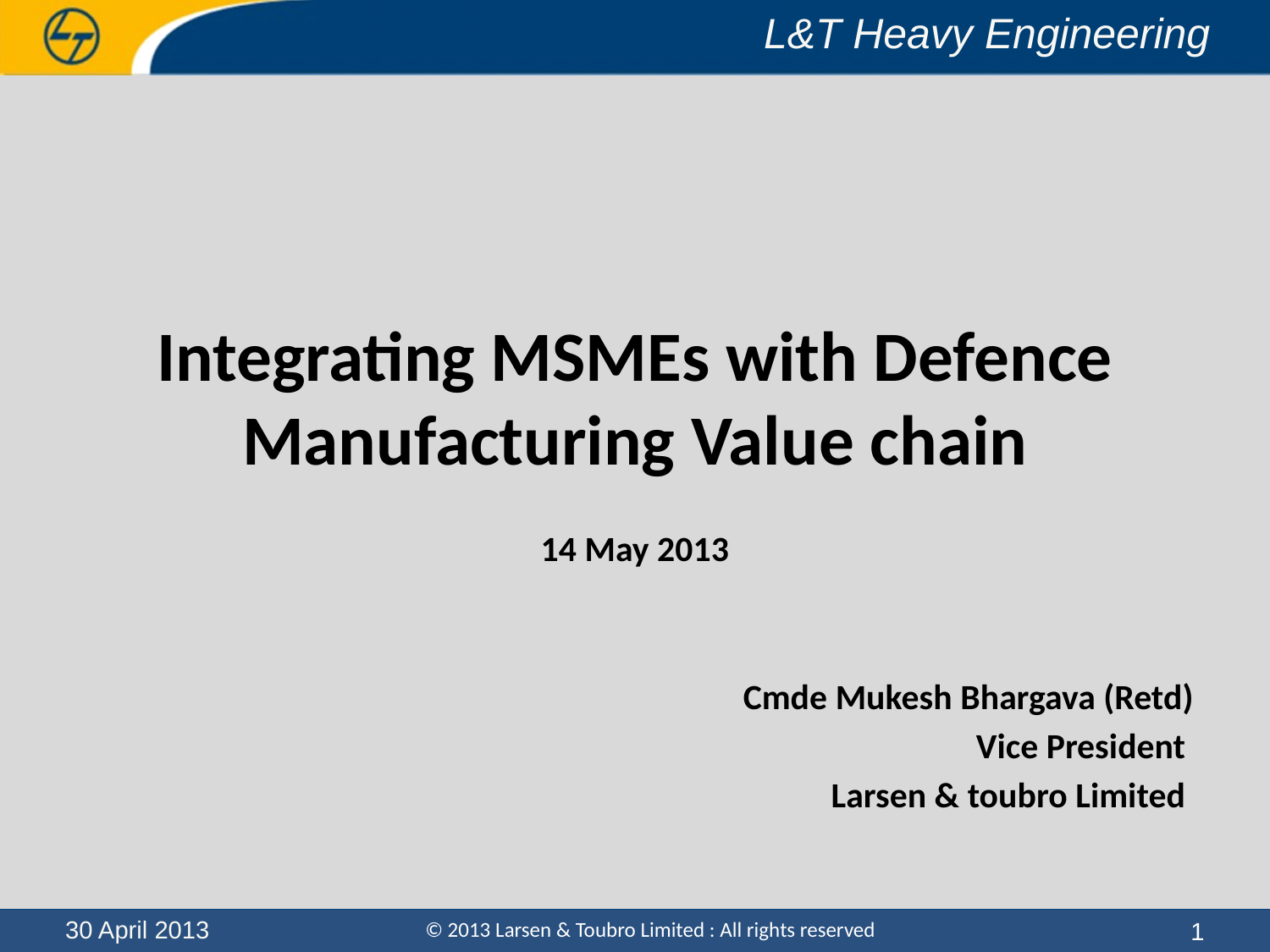

#

Integrating MSMEs with Defence Manufacturing Value chain

14 May 2013

Cmde Mukesh Bhargava (Retd)
Vice President
Larsen & toubro Limited
1